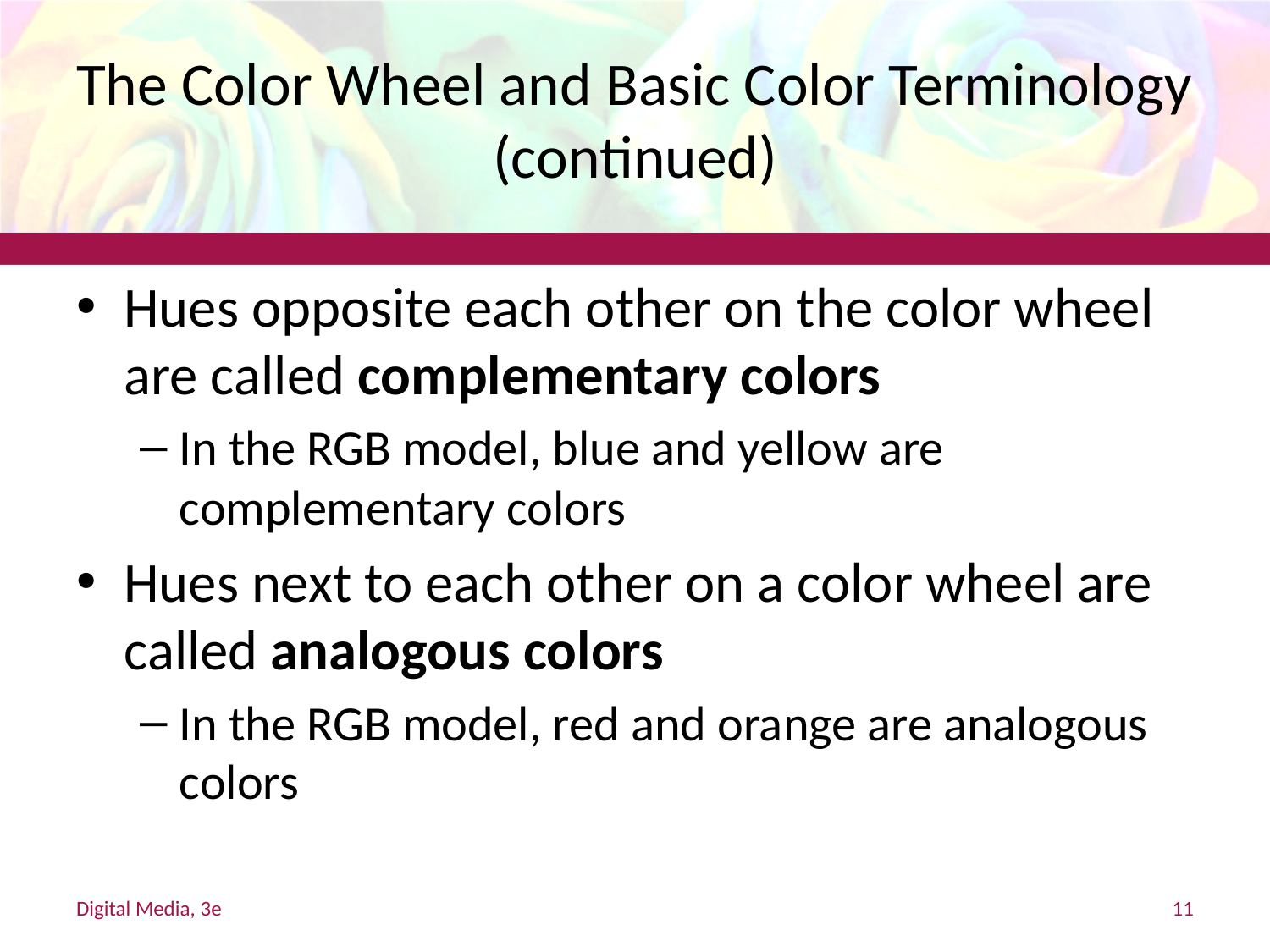

# The Color Wheel and Basic Color Terminology (continued)
Hues opposite each other on the color wheel are called complementary colors
In the RGB model, blue and yellow are complementary colors
Hues next to each other on a color wheel are called analogous colors
In the RGB model, red and orange are analogous colors

Digital Media, 3e
11